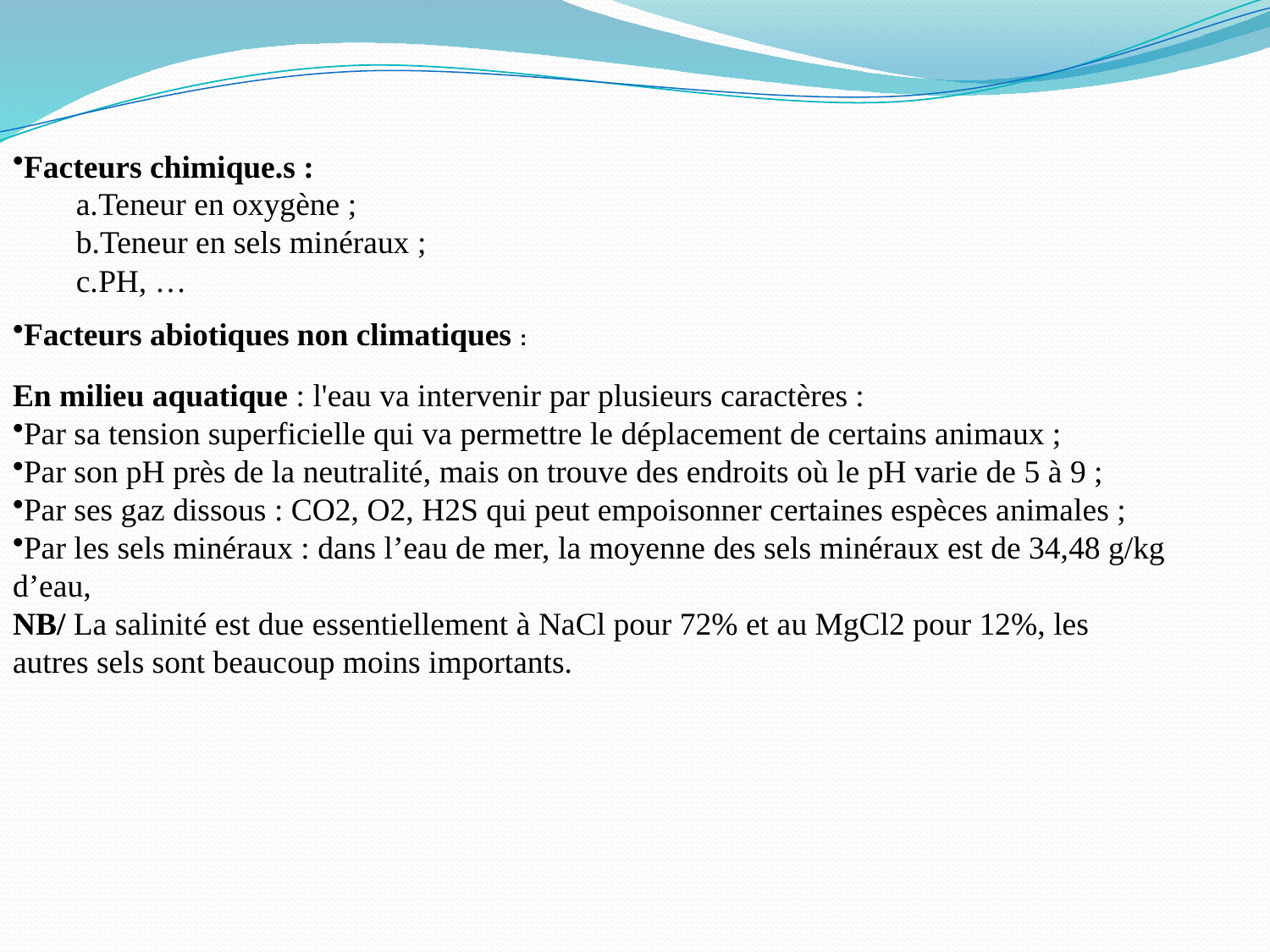

Facteurs chimique.s :
Teneur en oxygène ;
Teneur en sels minéraux ;
PH, …
Facteurs abiotiques non climatiques :
En milieu aquatique : l'eau va intervenir par plusieurs caractères :
Par sa tension superficielle qui va permettre le déplacement de certains animaux ;
Par son pH près de la neutralité, mais on trouve des endroits où le pH varie de 5 à 9 ;
Par ses gaz dissous : CO2, O2, H2S qui peut empoisonner certaines espèces animales ;
Par les sels minéraux : dans l’eau de mer, la moyenne des sels minéraux est de 34,48 g/kg d’eau,
NB/ La salinité est due essentiellement à NaCl pour 72% et au MgCl2 pour 12%, les autres sels sont beaucoup moins importants.